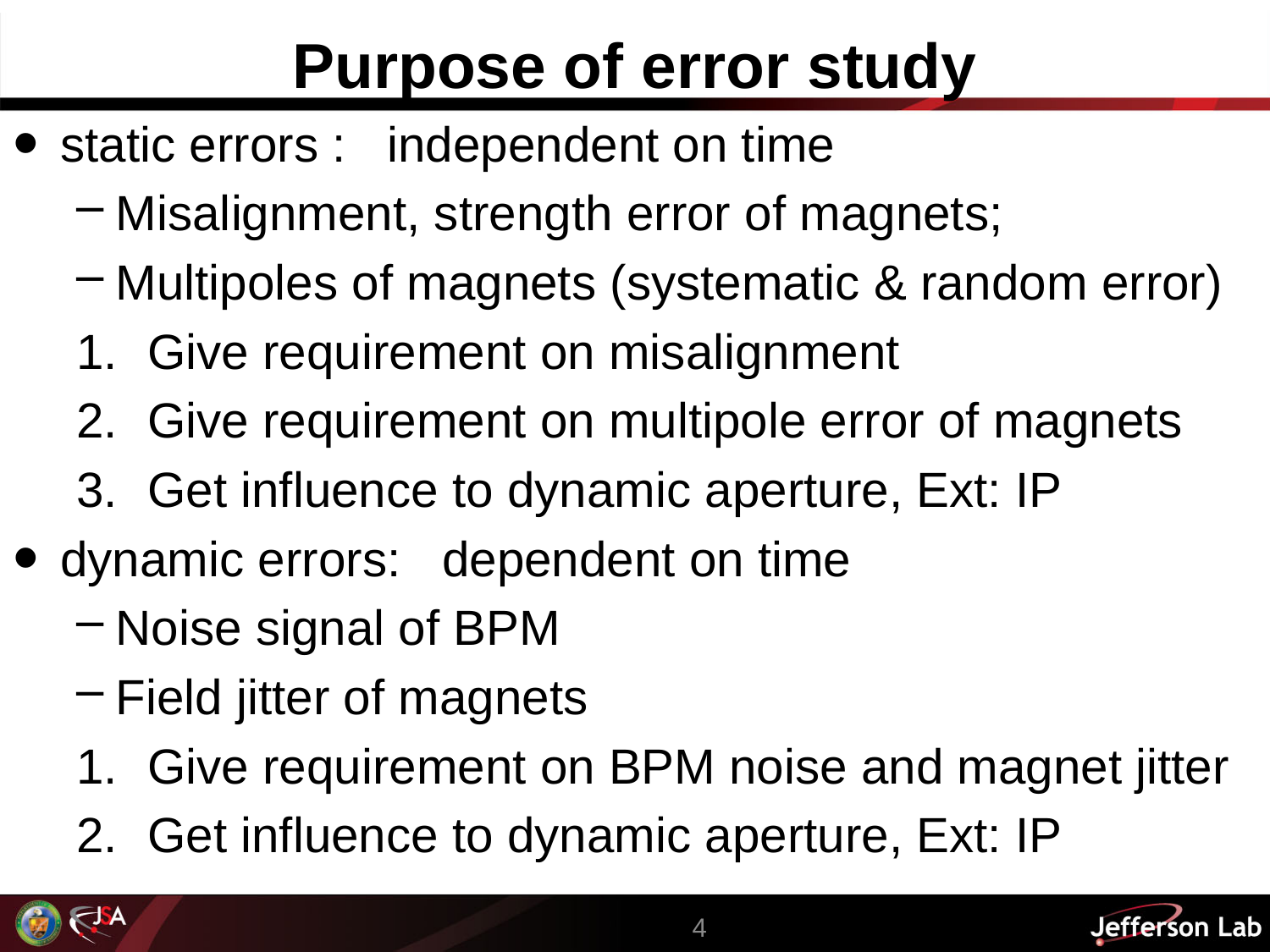

# Purpose of error study
static errors :   independent on time
Misalignment, strength error of magnets;
Multipoles of magnets (systematic & random error)
Give requirement on misalignment
Give requirement on multipole error of magnets
Get influence to dynamic aperture, Ext: IP
dynamic errors:   dependent on time
Noise signal of BPM
Field jitter of magnets
Give requirement on BPM noise and magnet jitter
Get influence to dynamic aperture, Ext: IP

4